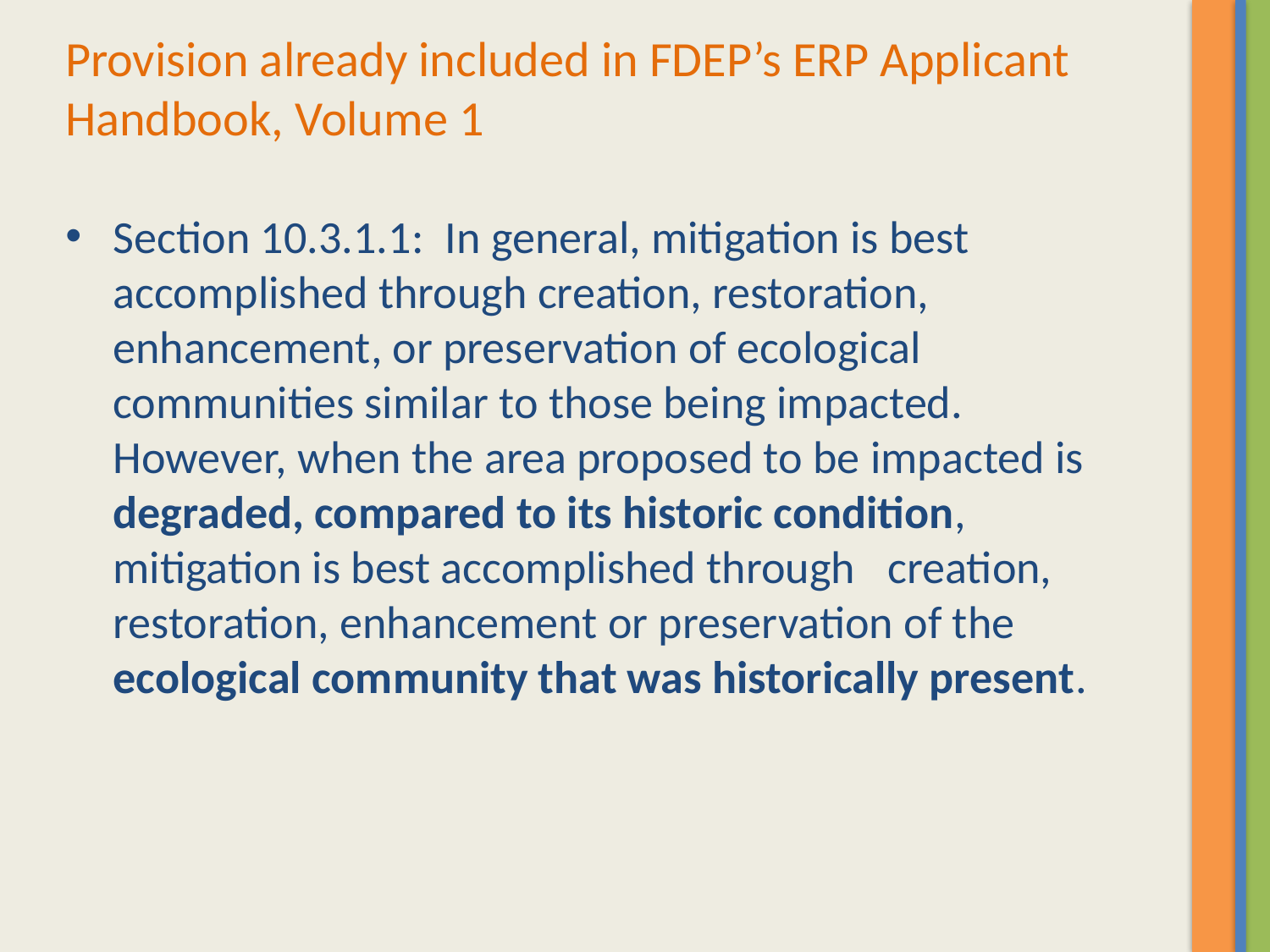

Provision already included in FDEP’s ERP Applicant Handbook, Volume 1
Section 10.3.1.1:  In general, mitigation is best accomplished through creation, restoration, enhancement, or preservation of ecological communities similar to those being impacted.  However, when the area proposed to be impacted is degraded, compared to its historic condition, mitigation is best accomplished through   creation, restoration, enhancement or preservation of the ecological community that was historically present.